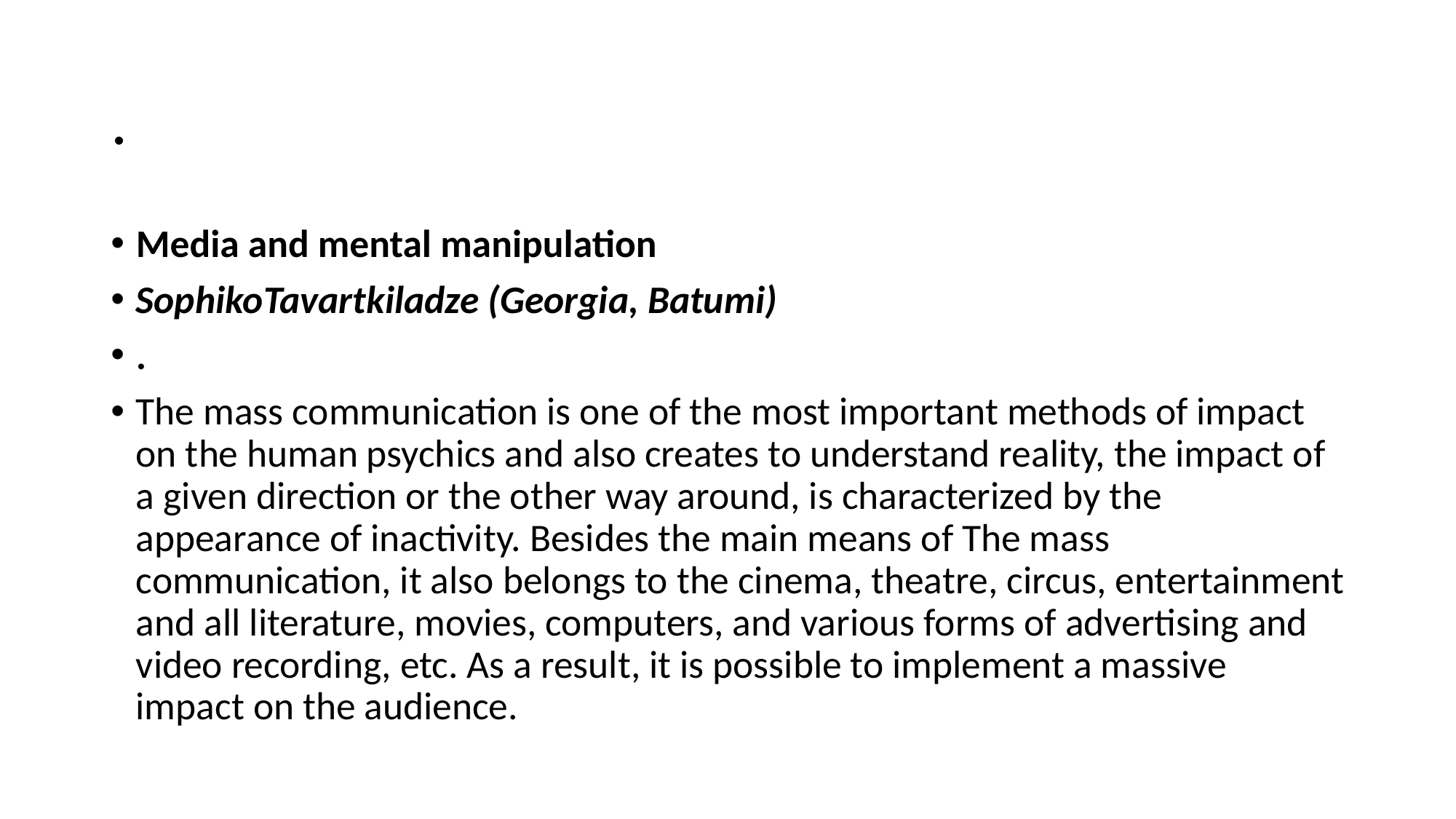

# .
Media and mental manipulation
SophikoTavartkiladze (Georgia, Batumi)
.
The mass communication is one of the most important methods of impact on the human psychics and also creates to understand reality, the impact of a given direction or the other way around, is characterized by the appearance of inactivity. Besides the main means of The mass communication, it also belongs to the cinema, theatre, circus, entertainment and all literature, movies, computers, and various forms of advertising and video recording, etc. As a result, it is possible to implement a massive impact on the audience.